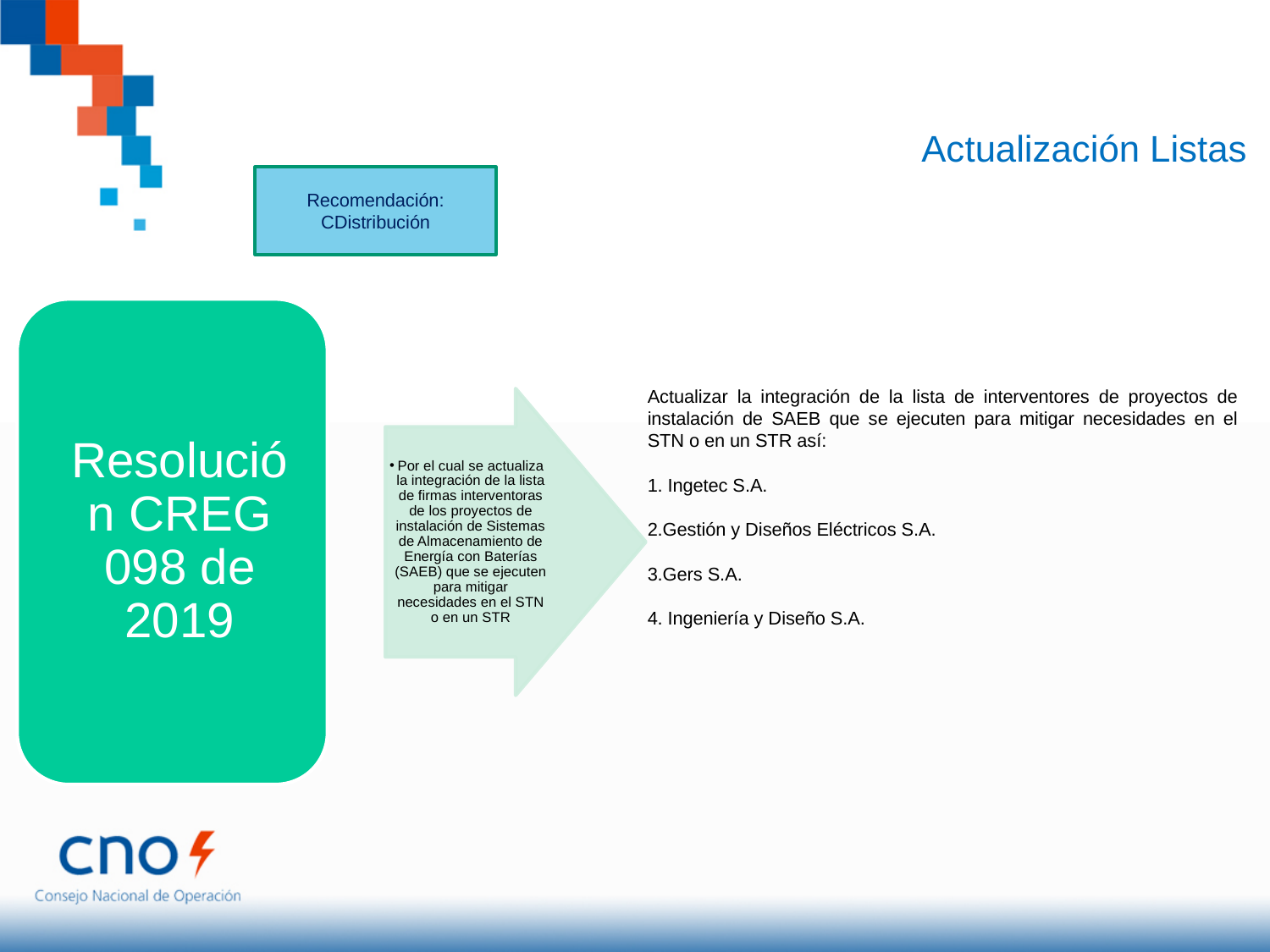

Actualización Listas
Recomendación: CDistribución
Por el cual se actualiza la integración de la lista de firmas interventoras de los proyectos de instalación de Sistemas de Almacenamiento de Energía con Baterías (SAEB) que se ejecuten para mitigar necesidades en el STN o en un STR
Resolución CREG 098 de 2019
Actualizar la integración de la lista de interventores de proyectos de instalación de SAEB que se ejecuten para mitigar necesidades en el STN o en un STR así:

1. Ingetec S.A.

2.Gestión y Diseños Eléctricos S.A.

3.Gers S.A.

4. Ingeniería y Diseño S.A.